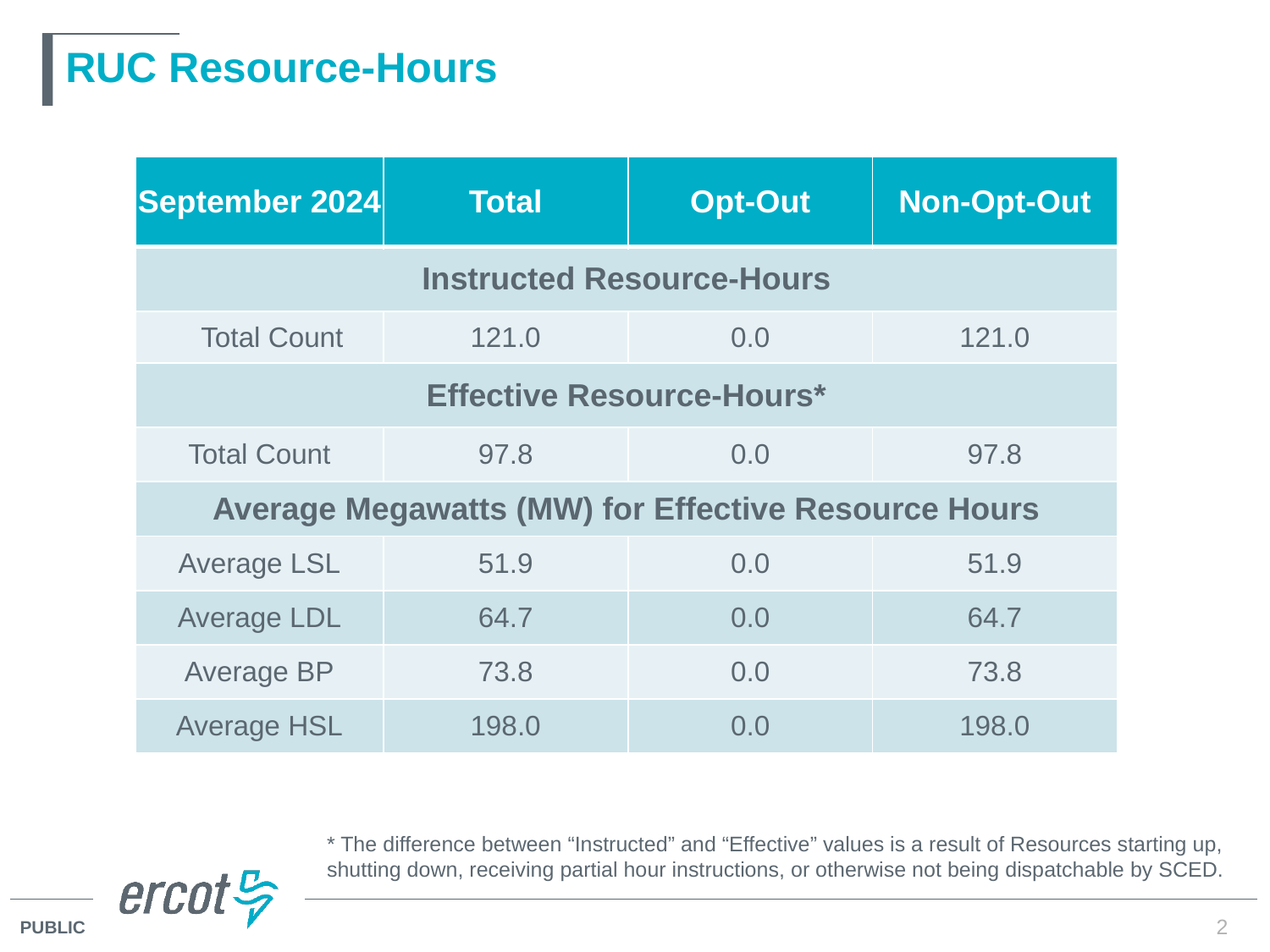

# RUC Resource-Hours
| September 2024 | Total | Opt-Out | Non-Opt-Out |
| --- | --- | --- | --- |
| Instructed Resource-Hours |  |  |  |
| Total Count | 121.0 | 0.0 | 121.0 |
| Effective Resource-Hours\* |  |  |  |
| Total Count | 97.8 | 0.0 | 97.8 |
| Average Megawatts (MW) for Effective Resource Hours |  |  |  |
| Average LSL | 51.9 | 0.0 | 51.9 |
| Average LDL | 64.7 | 0.0 | 64.7 |
| Average BP | 73.8 | 0.0 | 73.8 |
| Average HSL | 198.0 | 0.0 | 198.0 |
* The difference between “Instructed” and “Effective” values is a result of Resources starting up, shutting down, receiving partial hour instructions, or otherwise not being dispatchable by SCED.
2